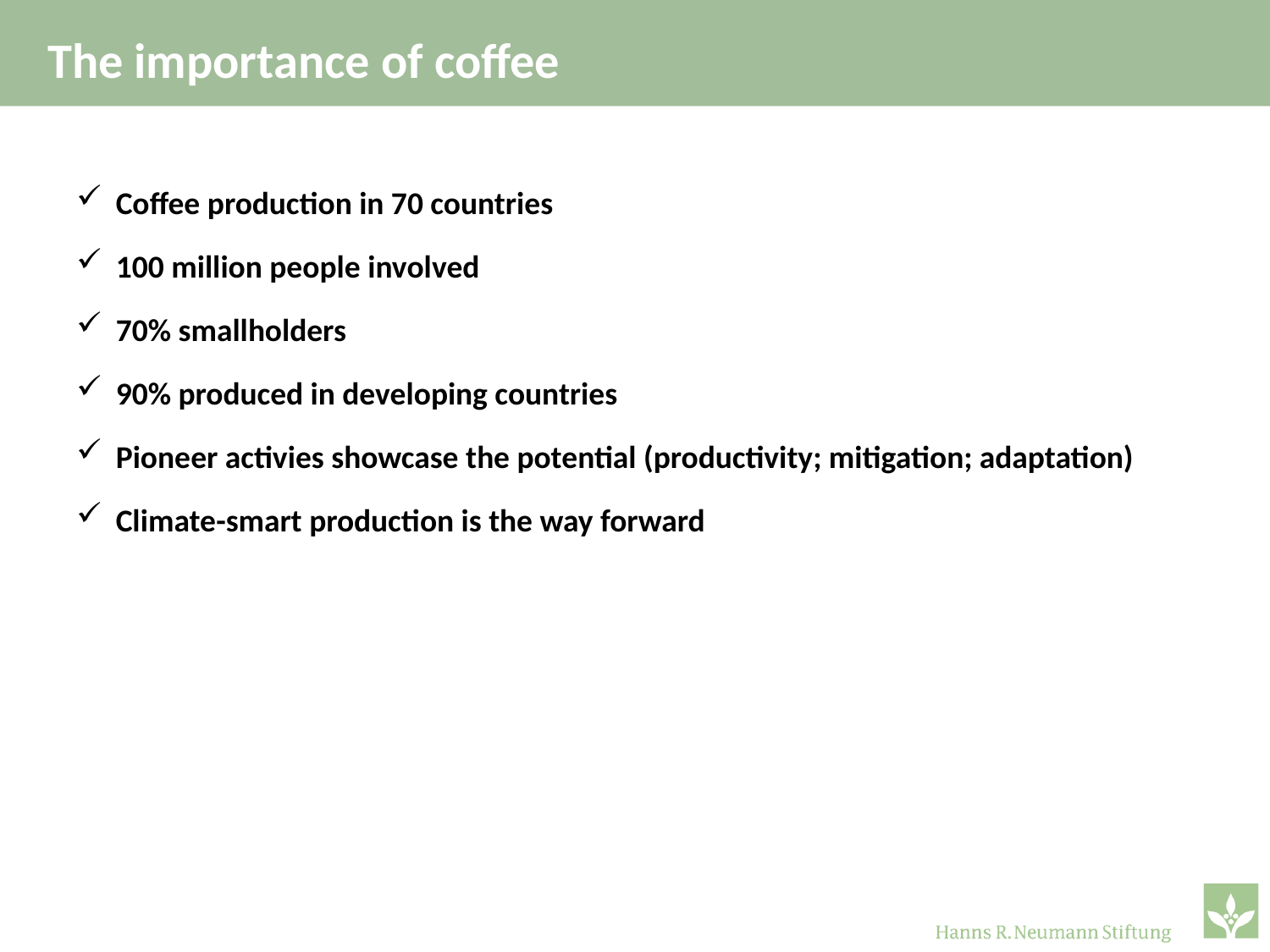

# The importance of coffee
Coffee production in 70 countries
100 million people involved
70% smallholders
90% produced in developing countries
Pioneer activies showcase the potential (productivity; mitigation; adaptation)
Climate-smart production is the way forward